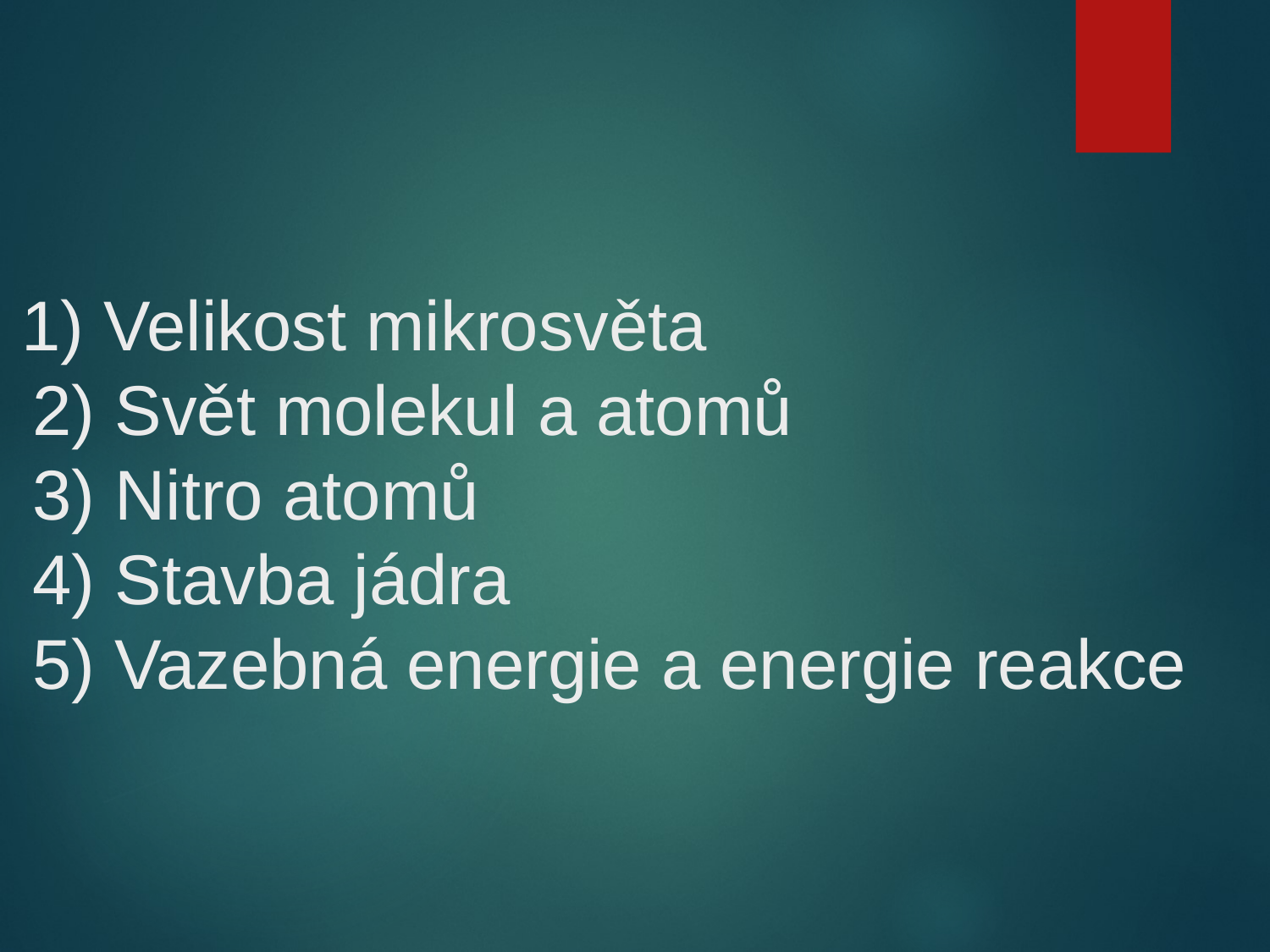

1) Velikost mikrosvěta
 2) Svět molekul a atomů
 3) Nitro atomů
 4) Stavba jádra
 5) Vazebná energie a energie reakce